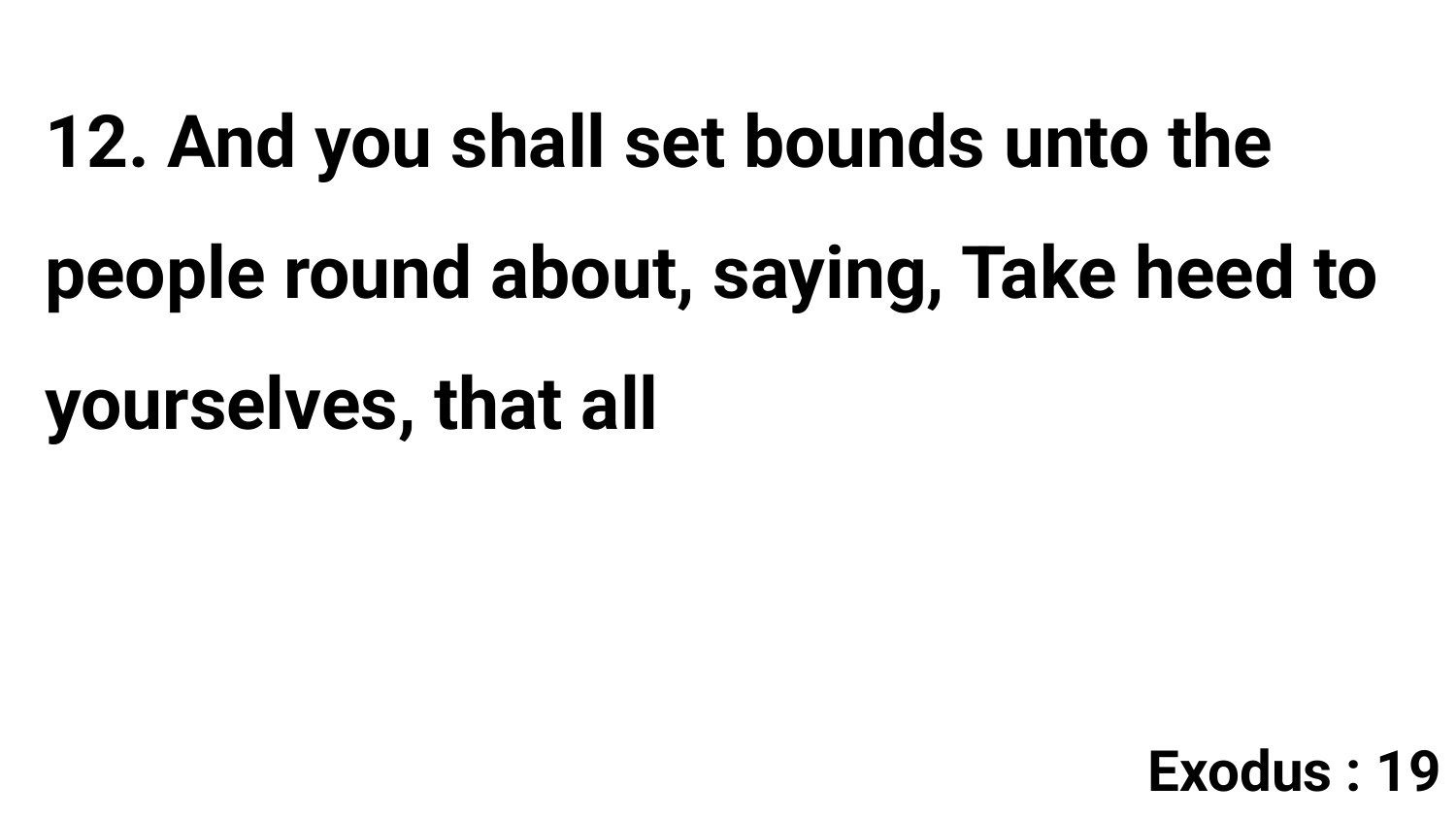

12. And you shall set bounds unto the people round about, saying, Take heed to yourselves, that all
Exodus : 19